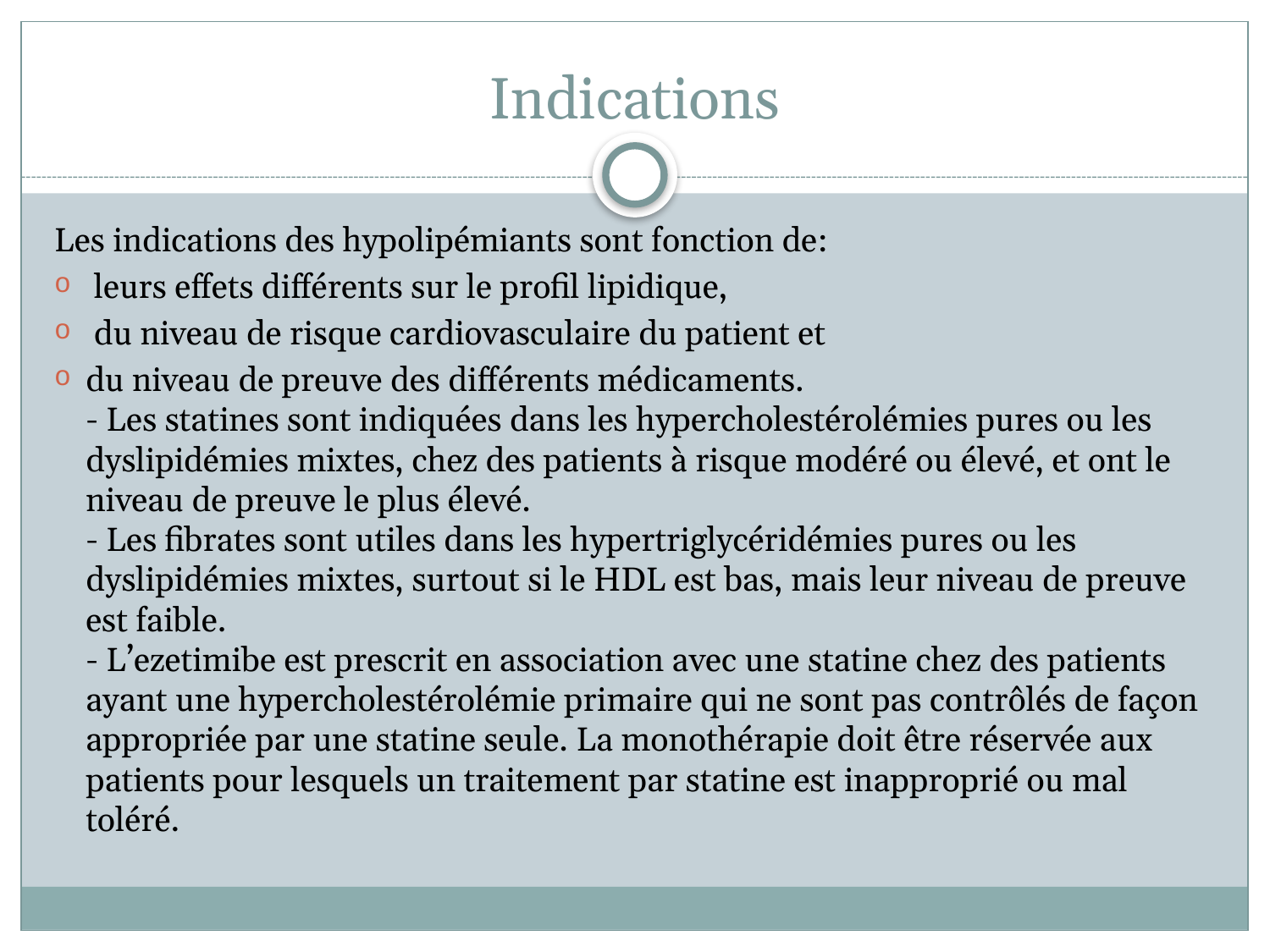

# Indications
Les indications des hypolipémiants sont fonction de:
 leurs effets différents sur le profil lipidique,
 du niveau de risque cardiovasculaire du patient et
du niveau de preuve des différents médicaments.
- Les statines sont indiquées dans les hypercholestérolémies pures ou les dyslipidémies mixtes, chez des patients à risque modéré ou élevé, et ont le niveau de preuve le plus élevé. 
- Les fibrates sont utiles dans les hypertriglycéridémies pures ou les dyslipidémies mixtes, surtout si le HDL est bas, mais leur niveau de preuve est faible.
- L’ezetimibe est prescrit en association avec une statine chez des patients ayant une hypercholestérolémie primaire qui ne sont pas contrôlés de façon appropriée par une statine seule. La monothérapie doit être réservée aux patients pour lesquels un traitement par statine est inapproprié ou mal toléré.